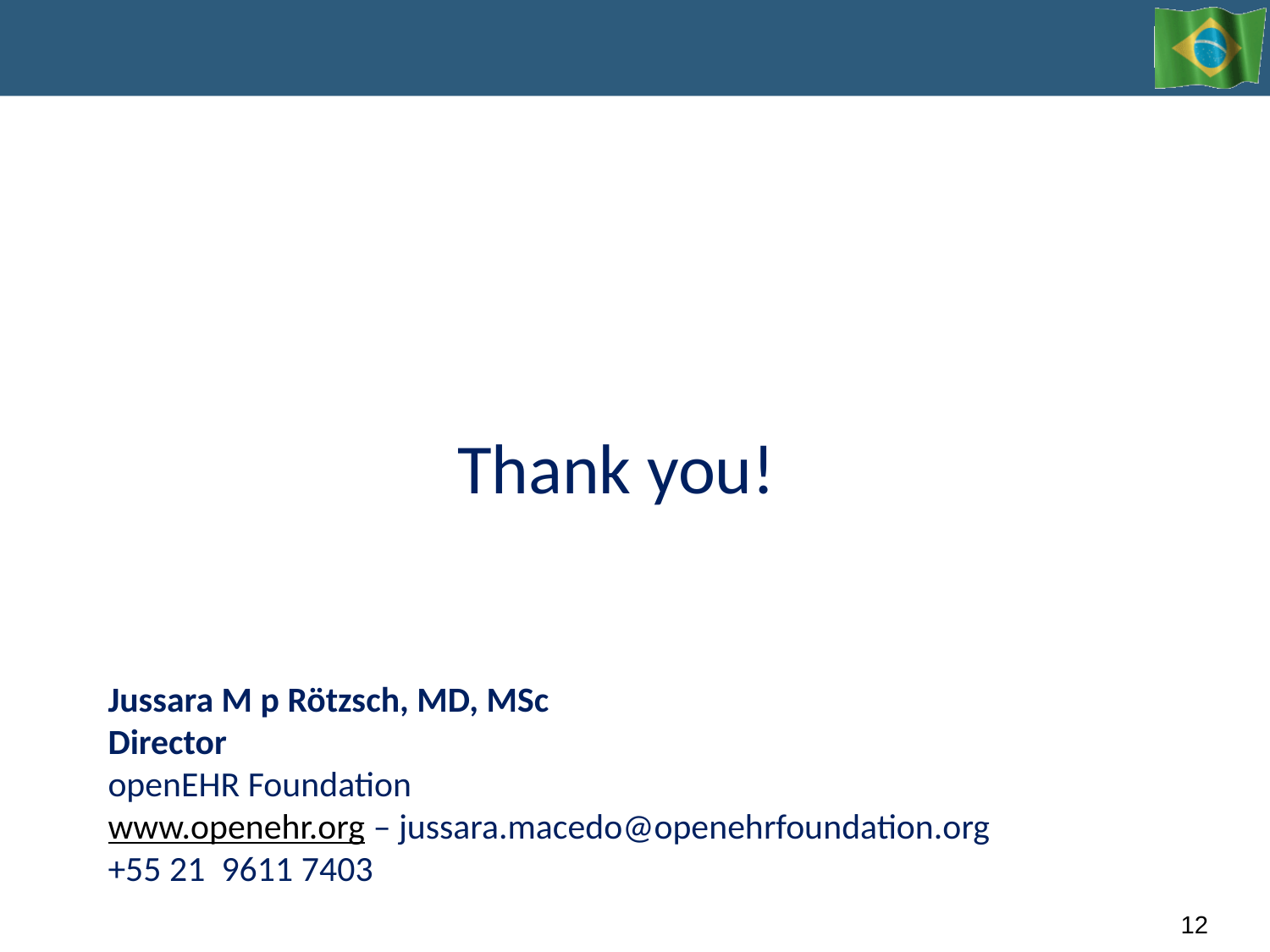

# Thank you! Jussara M p Rötzsch, MD, MSc Director openEHR Foundation www.openehr.org – jussara.macedo@openehrfoundation.org +55 21  9611 7403